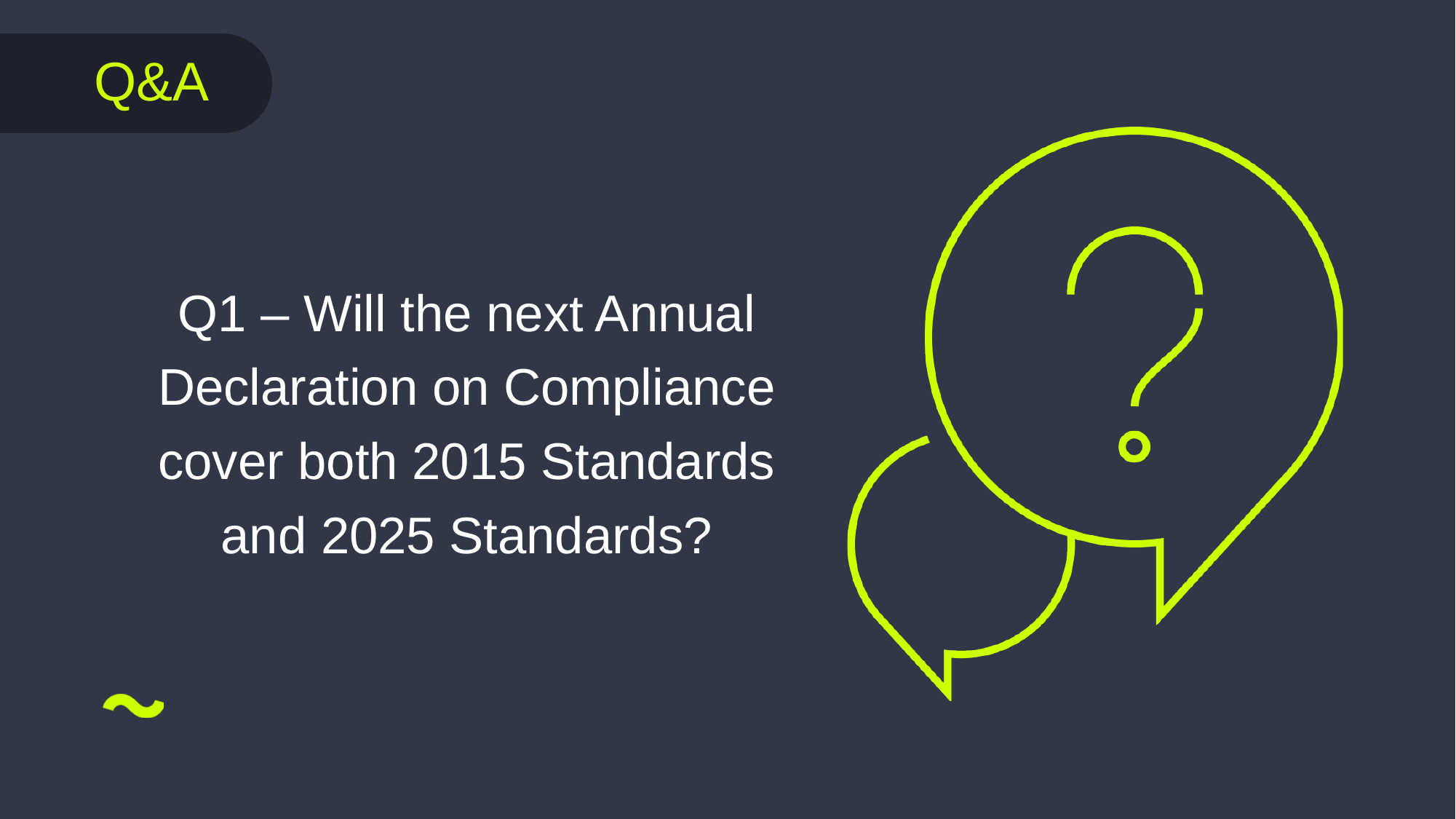

Q1 – Will the next Annual Declaration on Compliance cover both 2015 Standards and 2025 Standards?